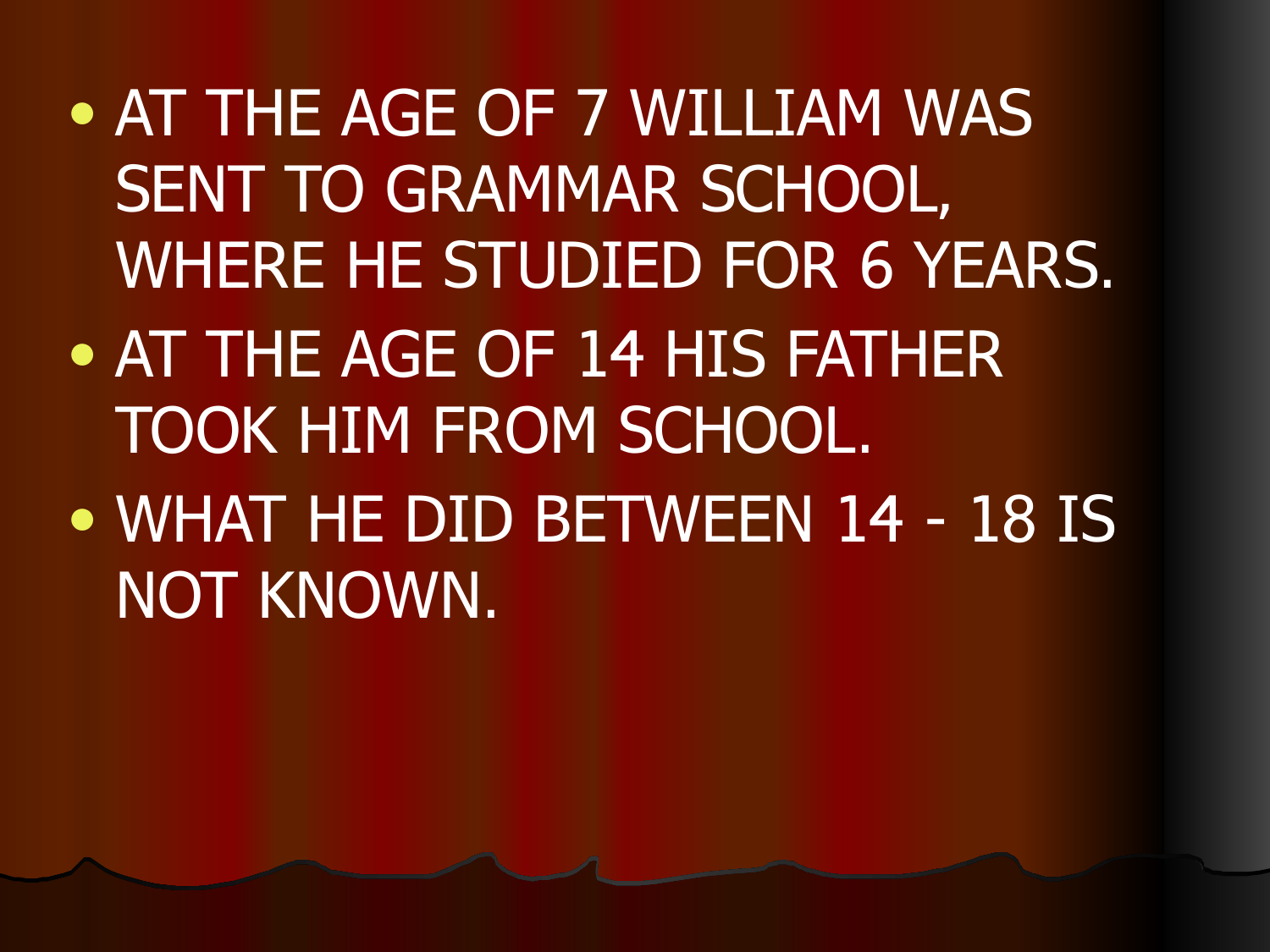

AT THE AGE OF 7 WILLIAM WAS SENT TO GRAMMAR SCHOOL, WHERE HE STUDIED FOR 6 YEARS.
AT THE AGE OF 14 HIS FATHER TOOK HIM FROM SCHOOL.
WHAT HE DID BETWEEN 14 - 18 IS NOT KNOWN.